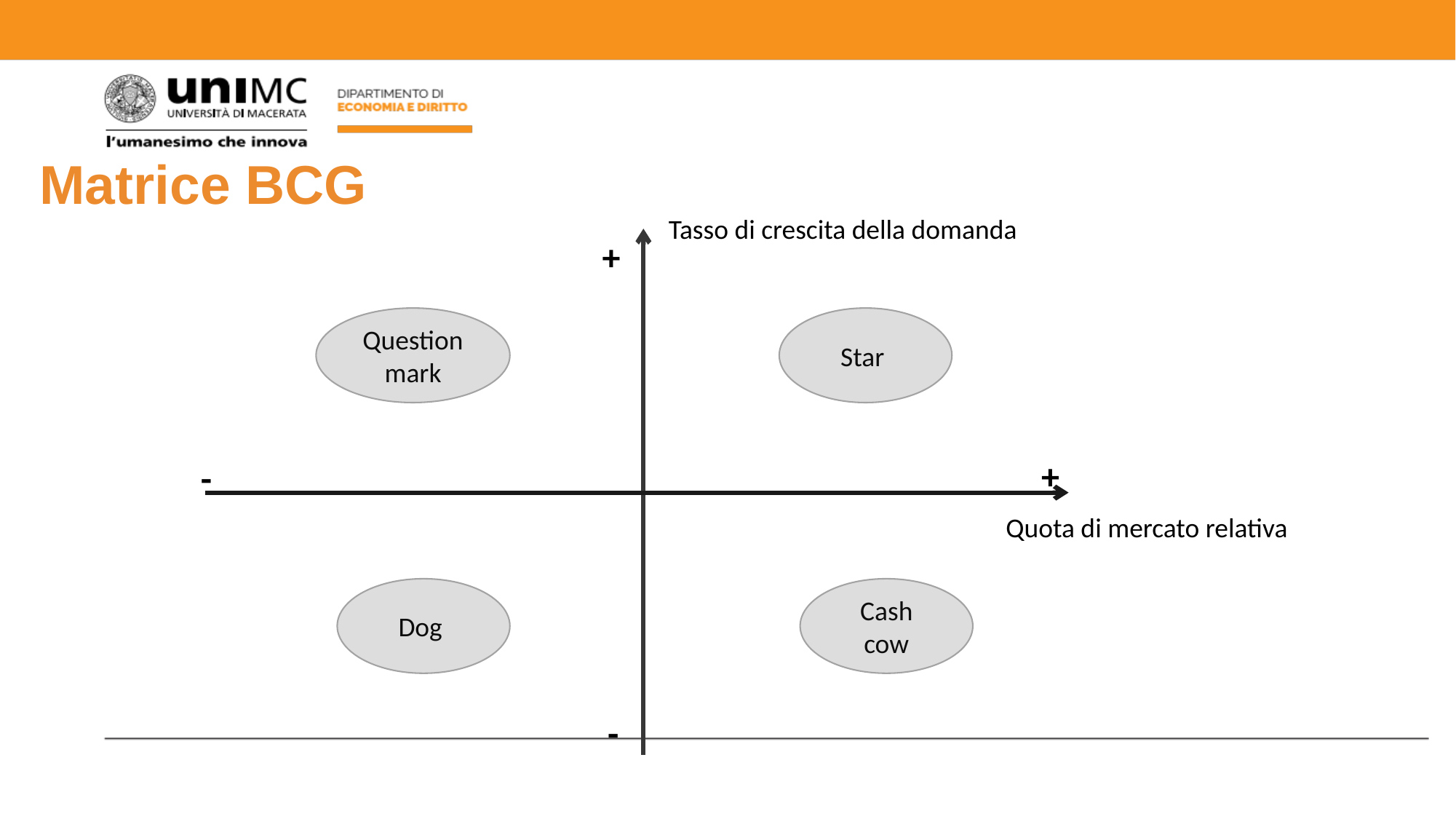

# Matrice BCG
Tasso di crescita della domanda
+
Question mark
Star
+
-
Quota di mercato relativa
Dog
Cash cow
-